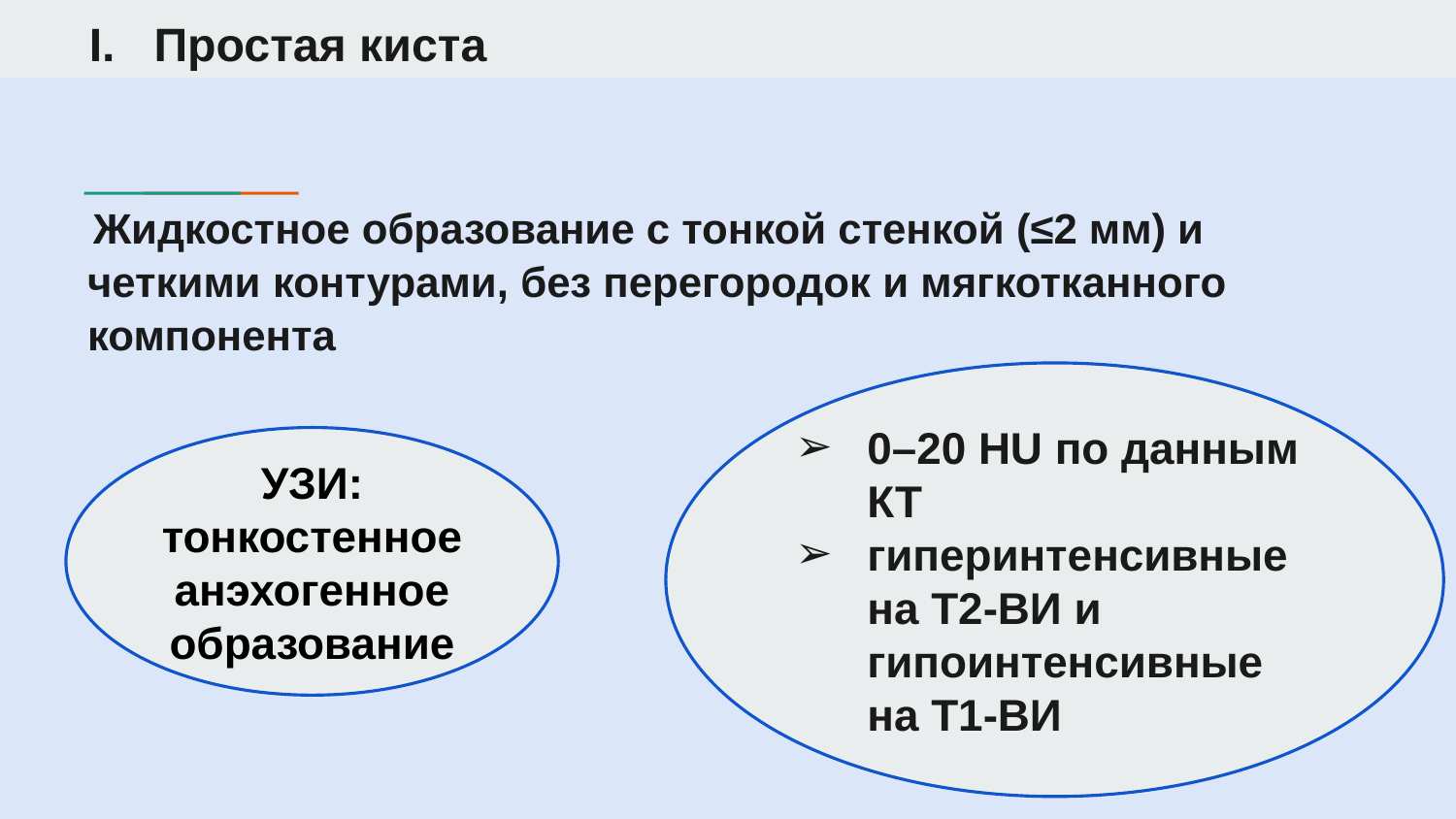

# Простая киста
      Жидкостное образование с тонкой стенкой (≤2 мм) и четкими контурами, без перегородок и мягкотканного компонента
0–20 HU по данным КТ
гиперинтенсивные на Т2-ВИ и гипоинтенсивные на Т1-ВИ
УЗИ: тонкостенное анэхогенное образование